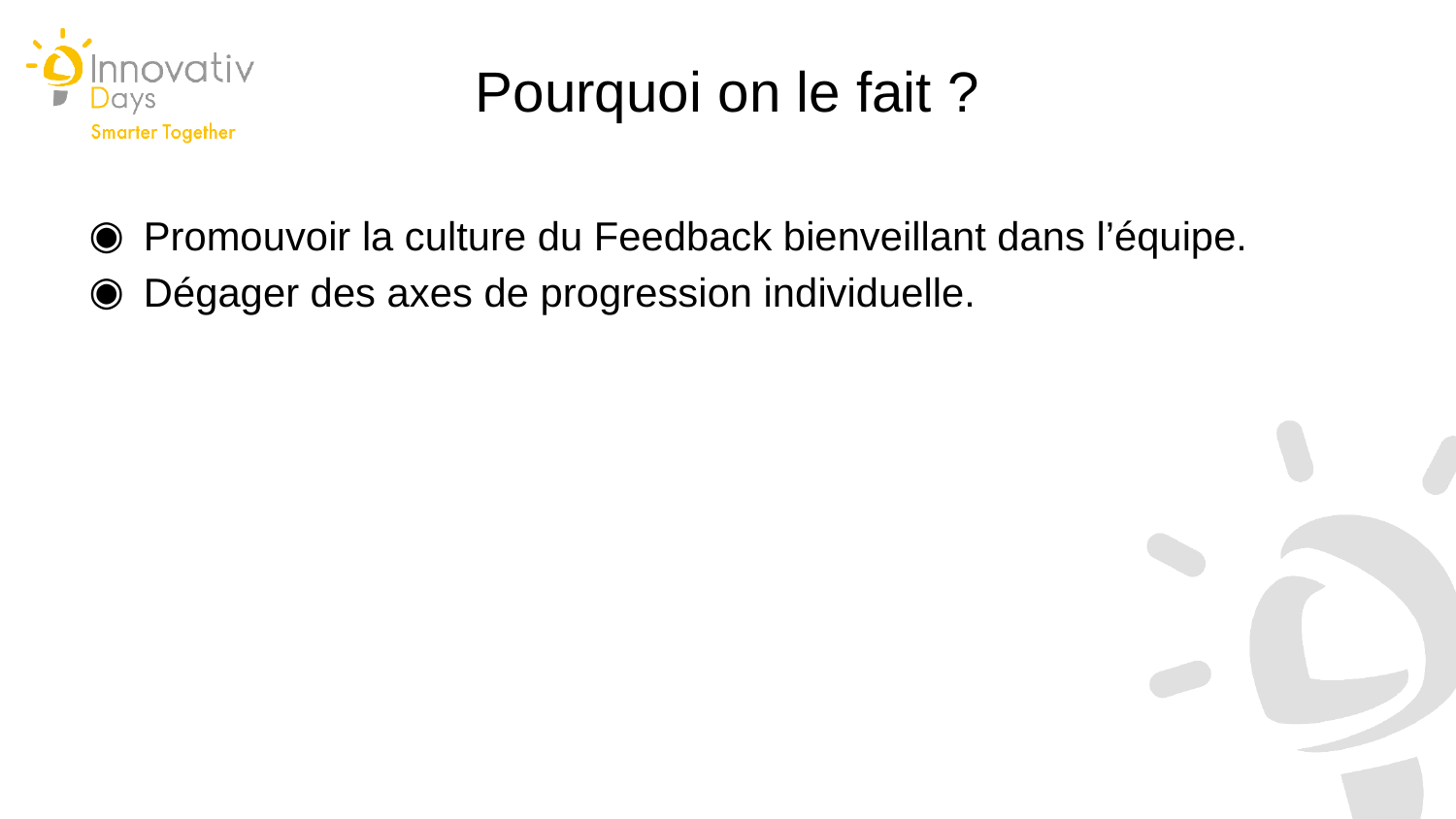

Pourquoi on le fait ?
Promouvoir la culture du Feedback bienveillant dans l’équipe.
Dégager des axes de progression individuelle.